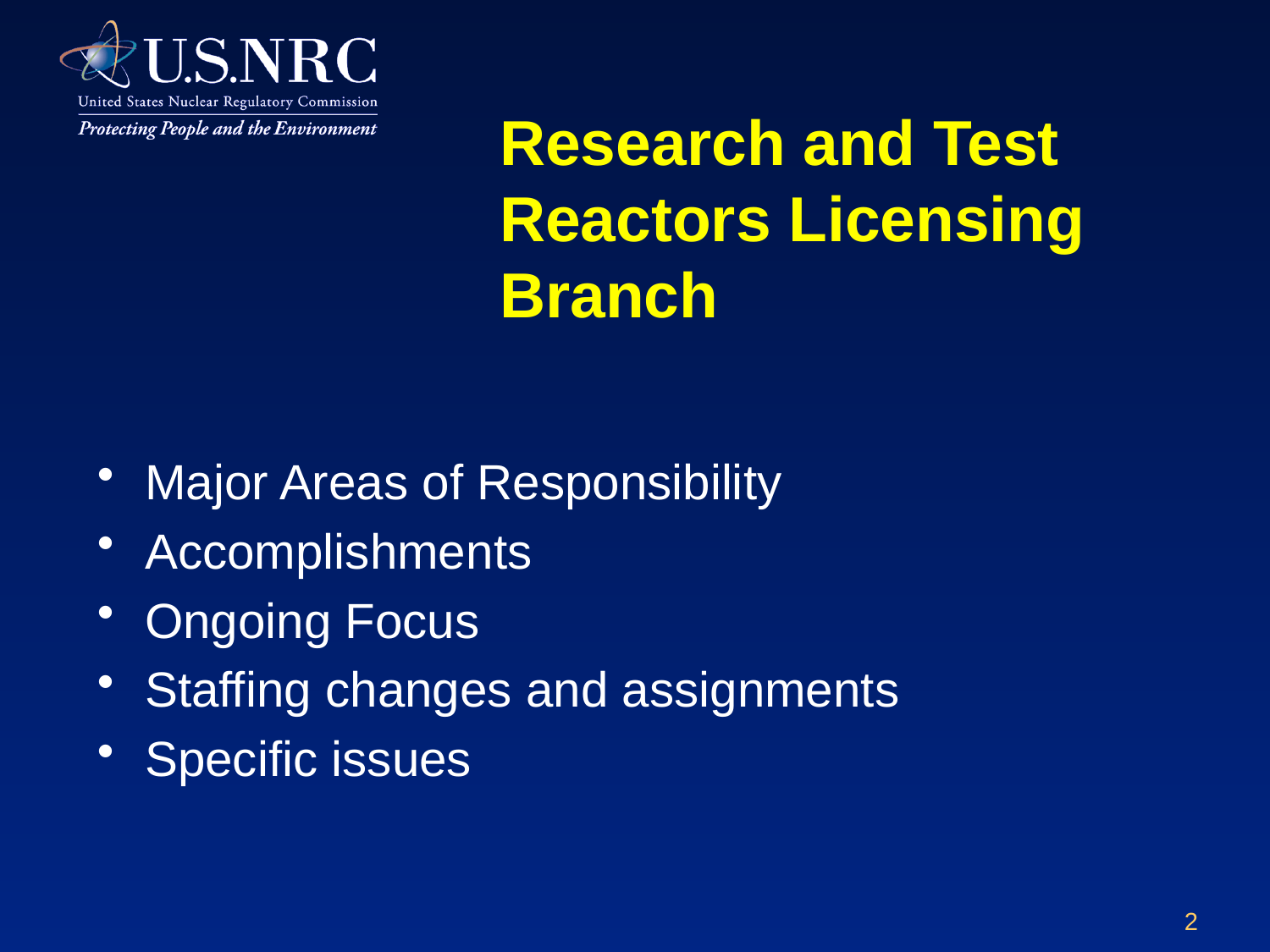

# Research and Test Reactors Licensing Branch

Major Areas of Responsibility
Accomplishments
Ongoing Focus
Staffing changes and assignments
Specific issues

2